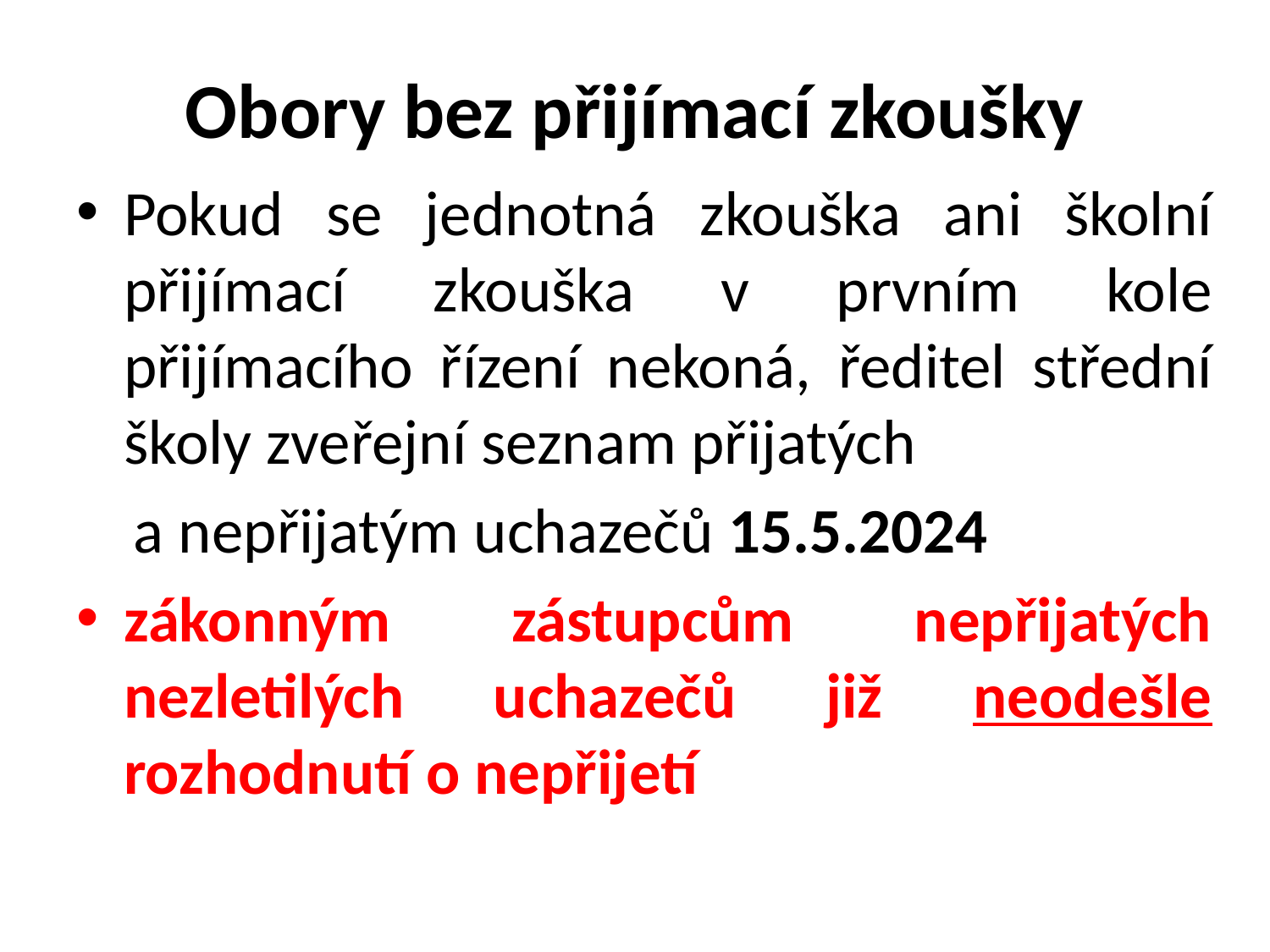

# Obory bez přijímací zkoušky
Pokud se jednotná zkouška ani školní přijímací zkouška v prvním kole přijímacího řízení nekoná, ředitel střední školy zveřejní seznam přijatých
    a nepřijatým uchazečů 15.5.2024
zákonným zástupcům nepřijatých nezletilých uchazečů již neodešle rozhodnutí o nepřijetí